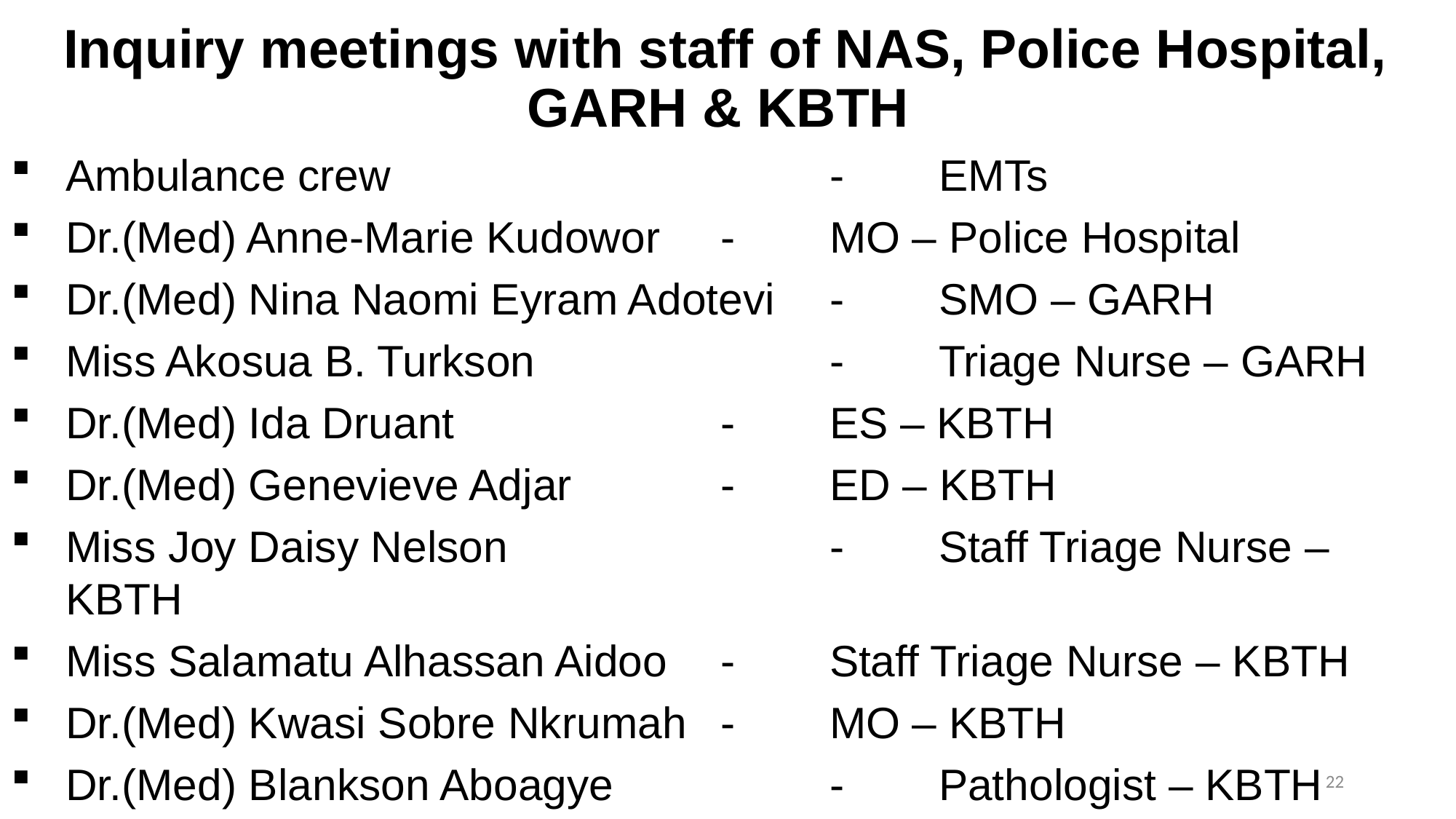

# Inquiry meetings with staff of NAS, Police Hospital, GARH & KBTH
Ambulance crew 				-	EMTs
Dr.(Med) Anne-Marie Kudowor 	-	MO – Police Hospital
Dr.(Med) Nina Naomi Eyram Adotevi	-	SMO – GARH
Miss Akosua B. Turkson			-	Triage Nurse – GARH
Dr.(Med) Ida Druant 			-	ES – KBTH
Dr.(Med) Genevieve Adjar		-	ED – KBTH
Miss Joy Daisy Nelson			-	Staff Triage Nurse – KBTH
Miss Salamatu Alhassan Aidoo	-	Staff Triage Nurse – KBTH
Dr.(Med) Kwasi Sobre Nkrumah	-	MO – KBTH
Dr.(Med) Blankson Aboagye		-	Pathologist – KBTH
22